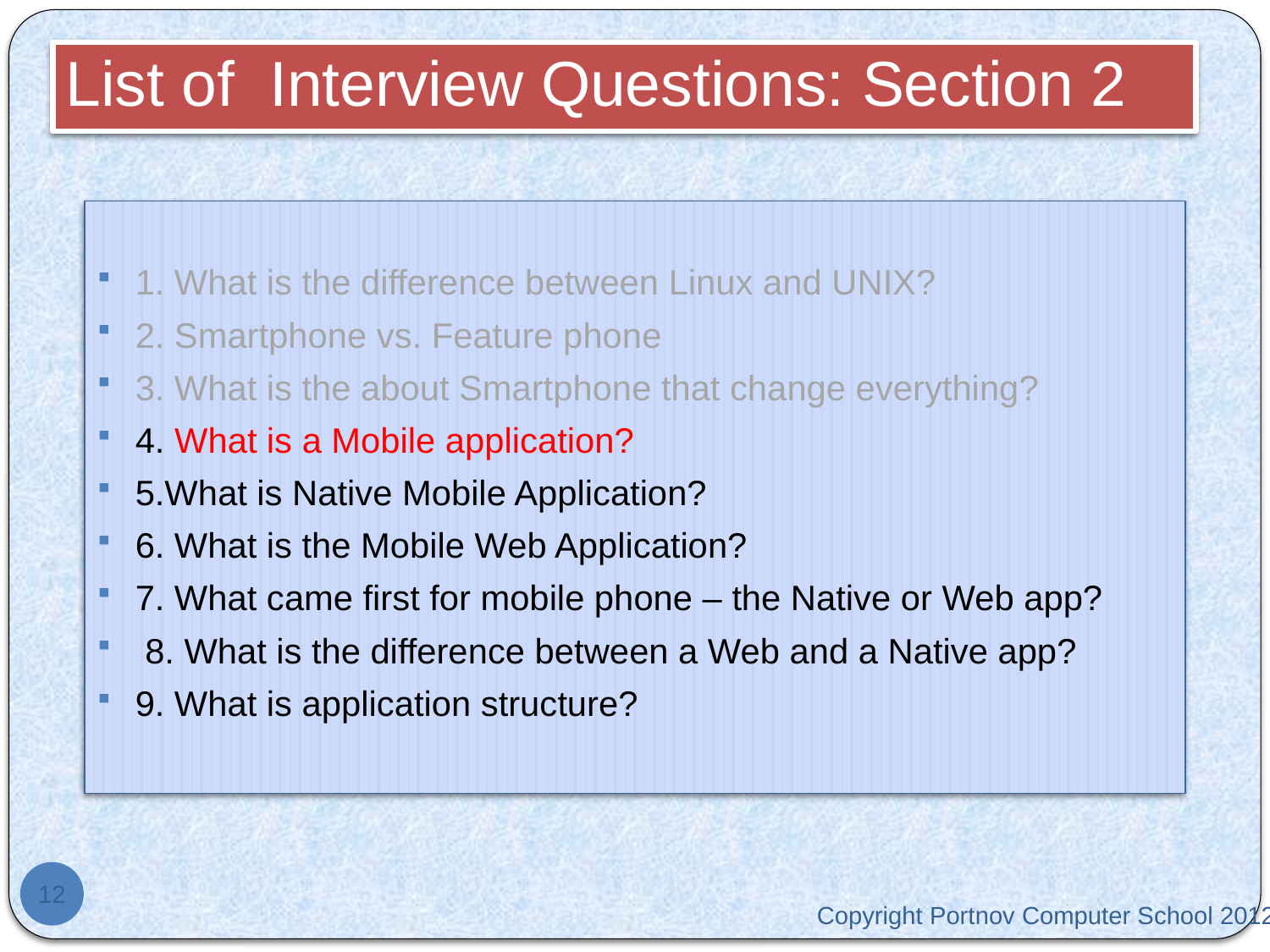

# List of  Interview Questions: Section 2

1. What is the difference between Linux and UNIX?
2. Smartphone vs. Feature phone
3. What is the about Smartphone that change everything?
4. What is a Mobile application?
5.What is Native Mobile Application?
6. What is the Mobile Web Application?
7. What came first for mobile phone – the Native or Web app?
 8. What is the difference between a Web and a Native app?
9. What is application structure?

12
Copyright Portnov Computer School 2012